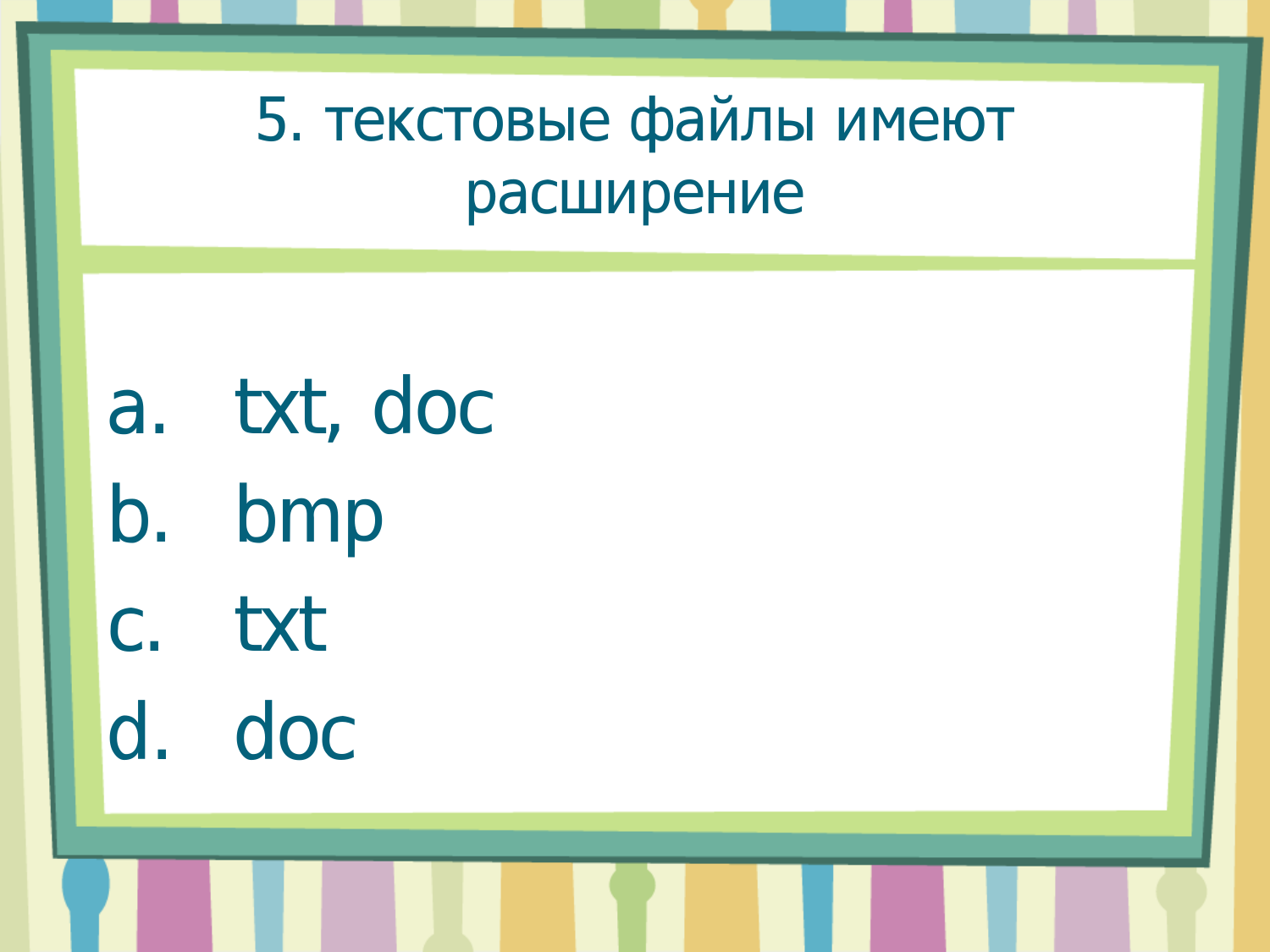

# 5. текстовые файлы имеют расширение

a.	txt, doc
b.	bmp
c.	txt
d.	doc